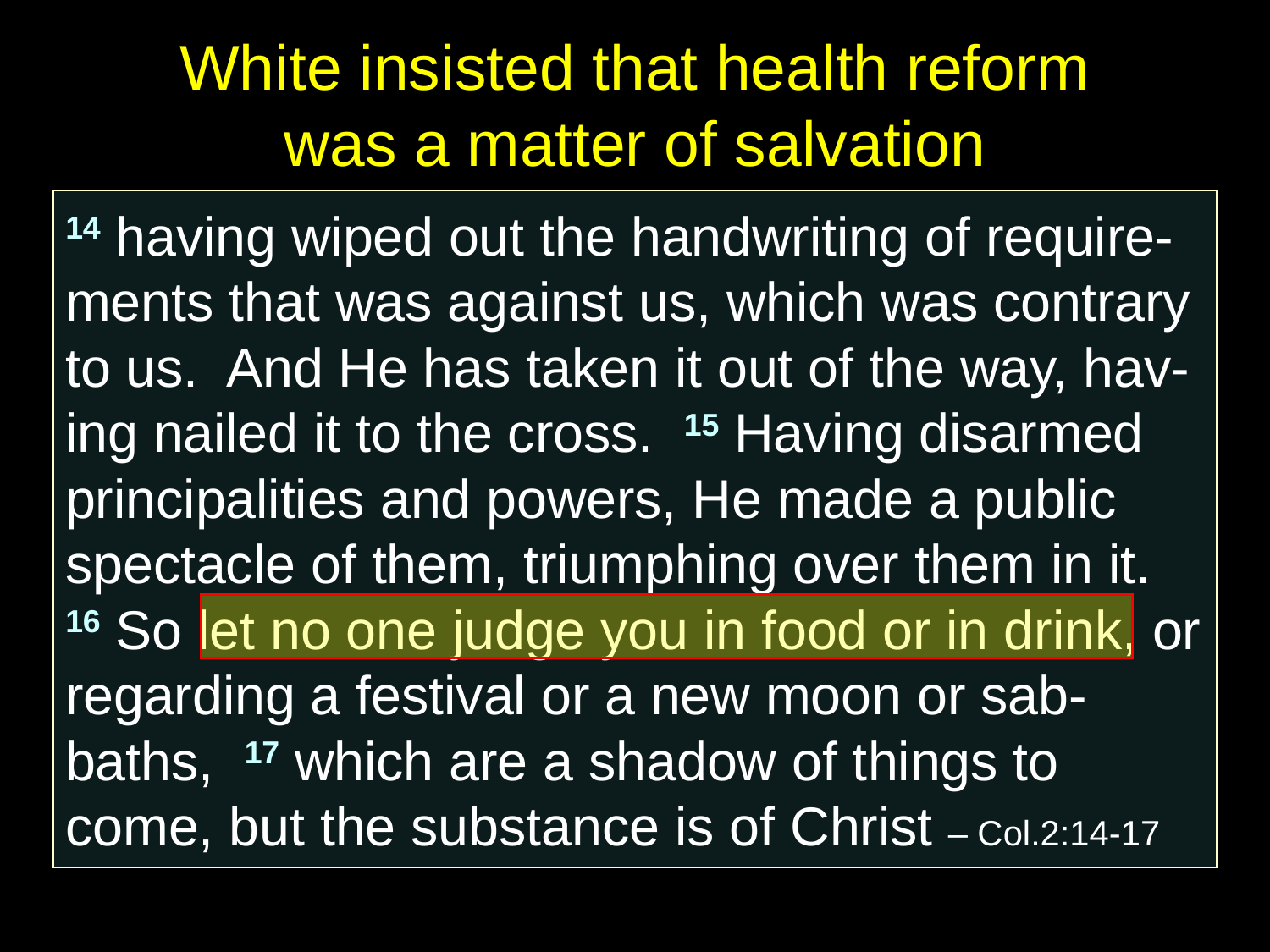

# White insisted that health reform was a matter of salvation

14 having wiped out the handwriting of require-ments that was against us, which was contrary to us.  And He has taken it out of the way, hav-ing nailed it to the cross.  15 Having disarmed principalities and powers, He made a public spectacle of them, triumphing over them in it.   16 So let no one judge you in food or in drink, or regarding a festival or a new moon or sab-baths,  17 which are a shadow of things to come, but the substance is of Christ – Col.2:14-17